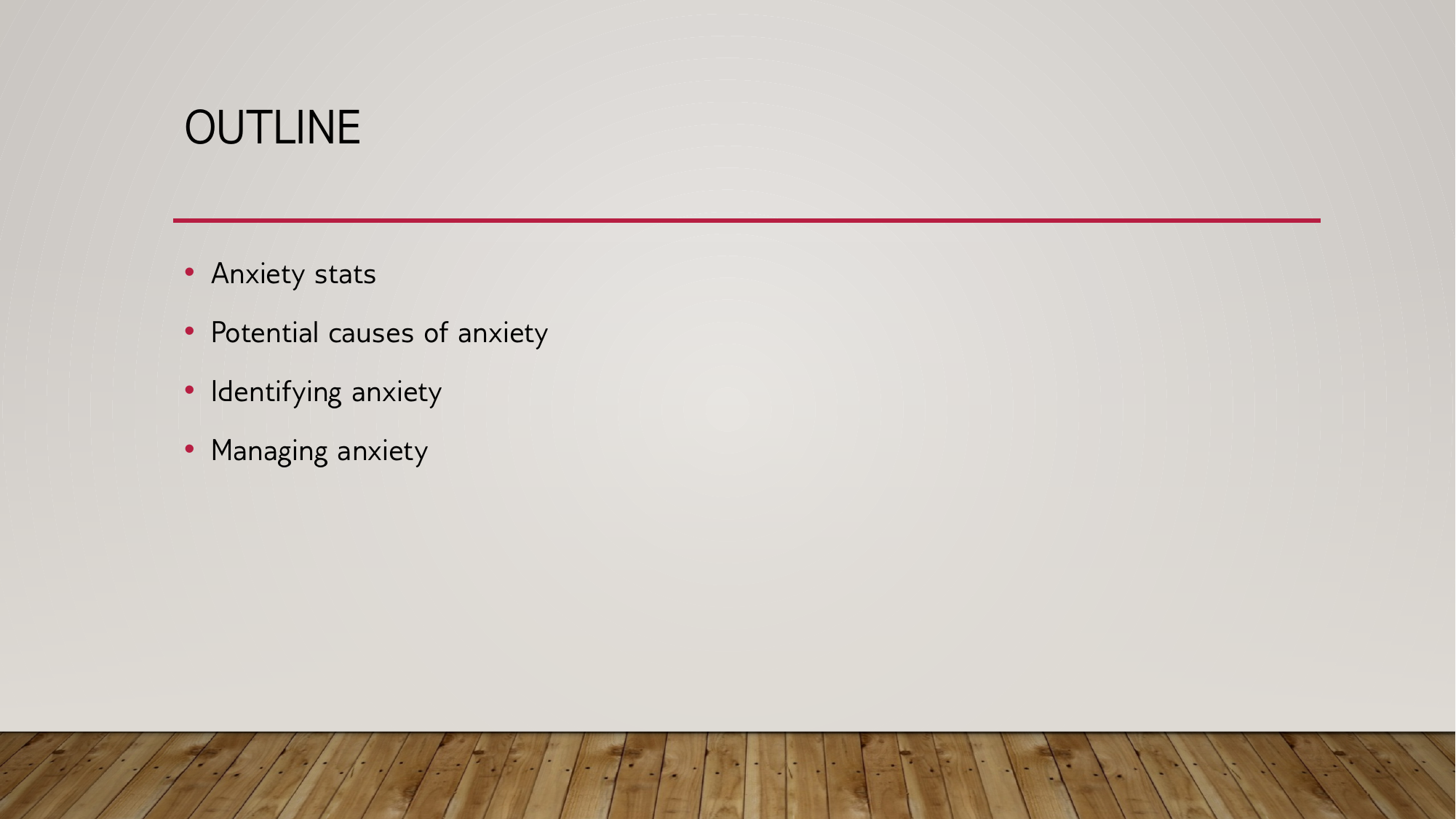

# Outline
Anxiety stats
Potential causes of anxiety
Identifying anxiety
Managing anxiety